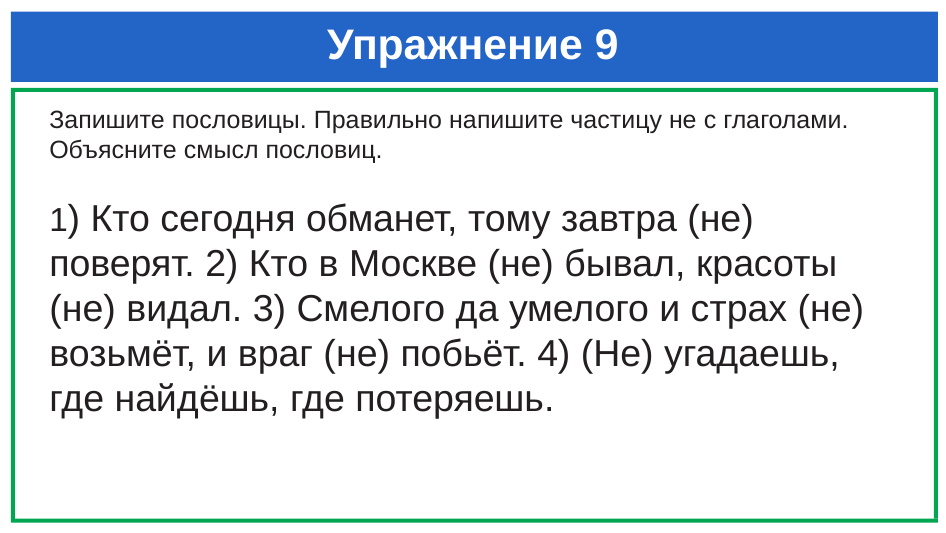

# Упражнение 9
Запишите пословицы. Правильно напишите частицу не с глаголами. Объясните смысл пословиц.

1) Кто сегодня обманет, тому завтра (не) поверят. 2) Кто в Москве (не) бывал, красоты (не) видал. 3) Смелого да умелого и страх (не) возьмёт, и враг (не) побьёт. 4) (Не) угадаешь, где найдёшь, где потеряешь.